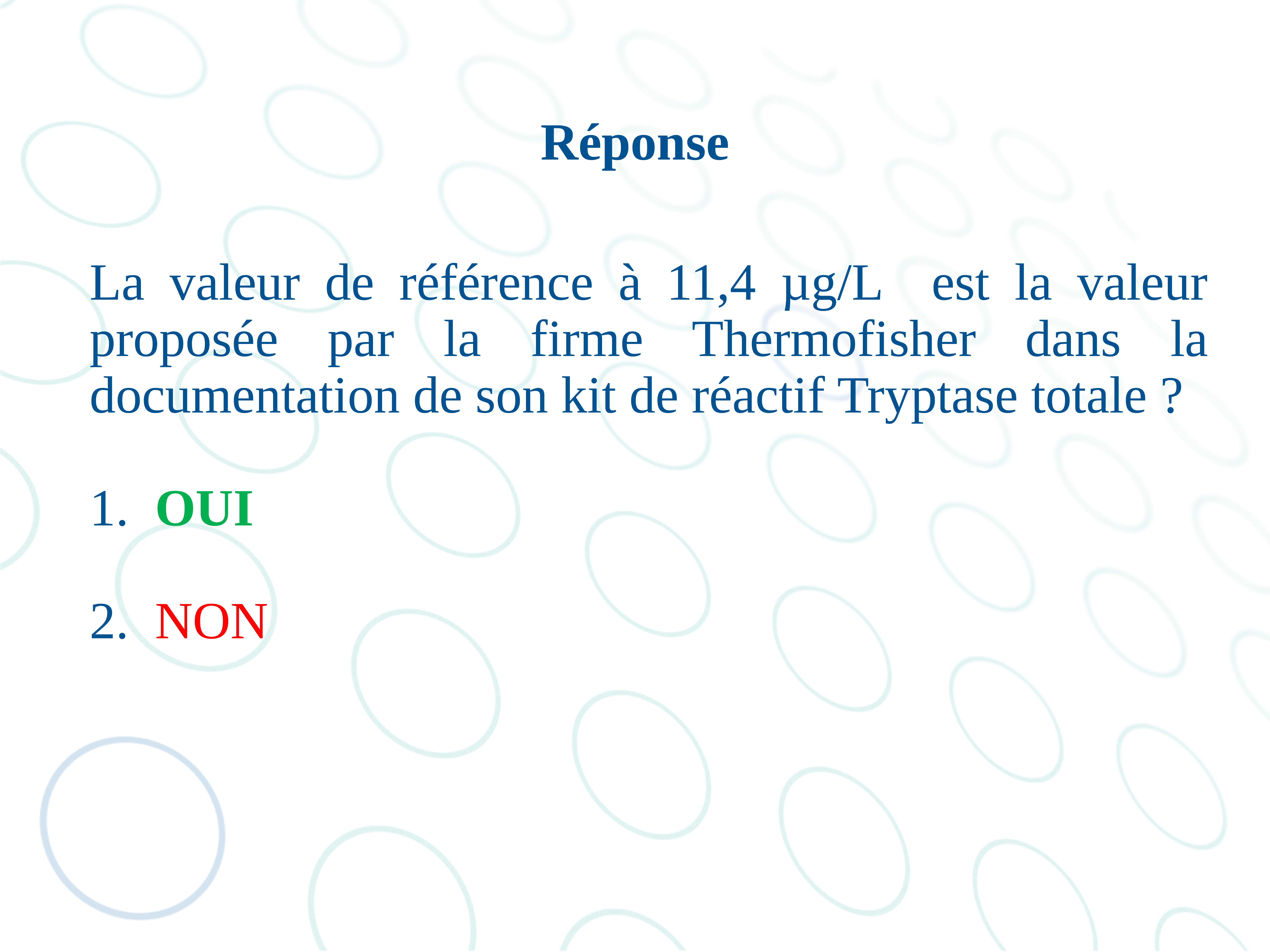

# Réponse
La valeur de référence à 11,4 µg/L  est la valeur proposée par la firme Thermofisher dans la documentation de son kit de réactif Tryptase totale ?

  OUI

  NON